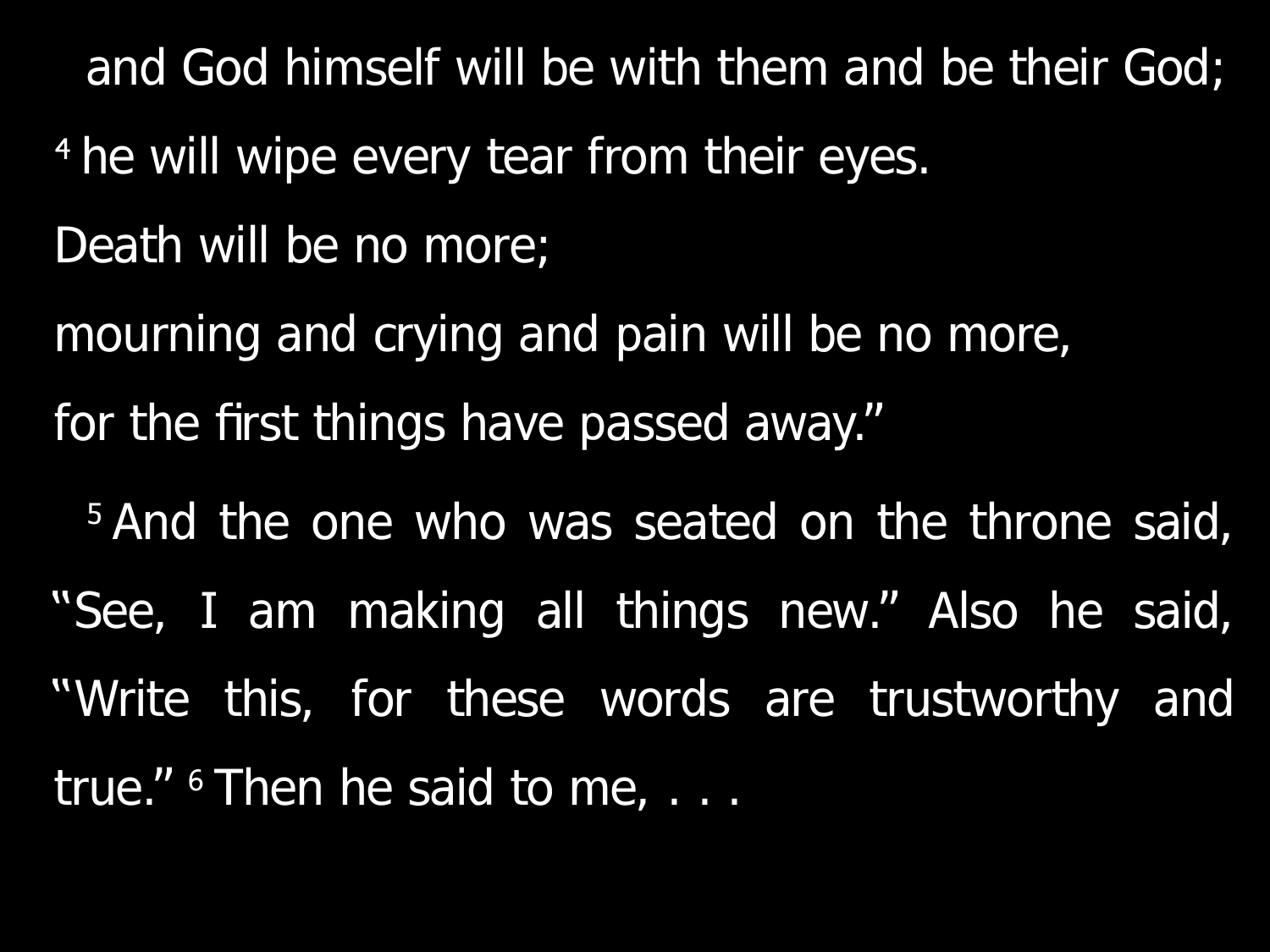

and God himself will be with them and be their God;
4 he will wipe every tear from their eyes.
Death will be no more;
mourning and crying and pain will be no more,
for the first things have passed away.”
5 And the one who was seated on the throne said, “See, I am making all things new.” Also he said, “Write this, for these words are trustworthy and true.” 6 Then he said to me, . . .